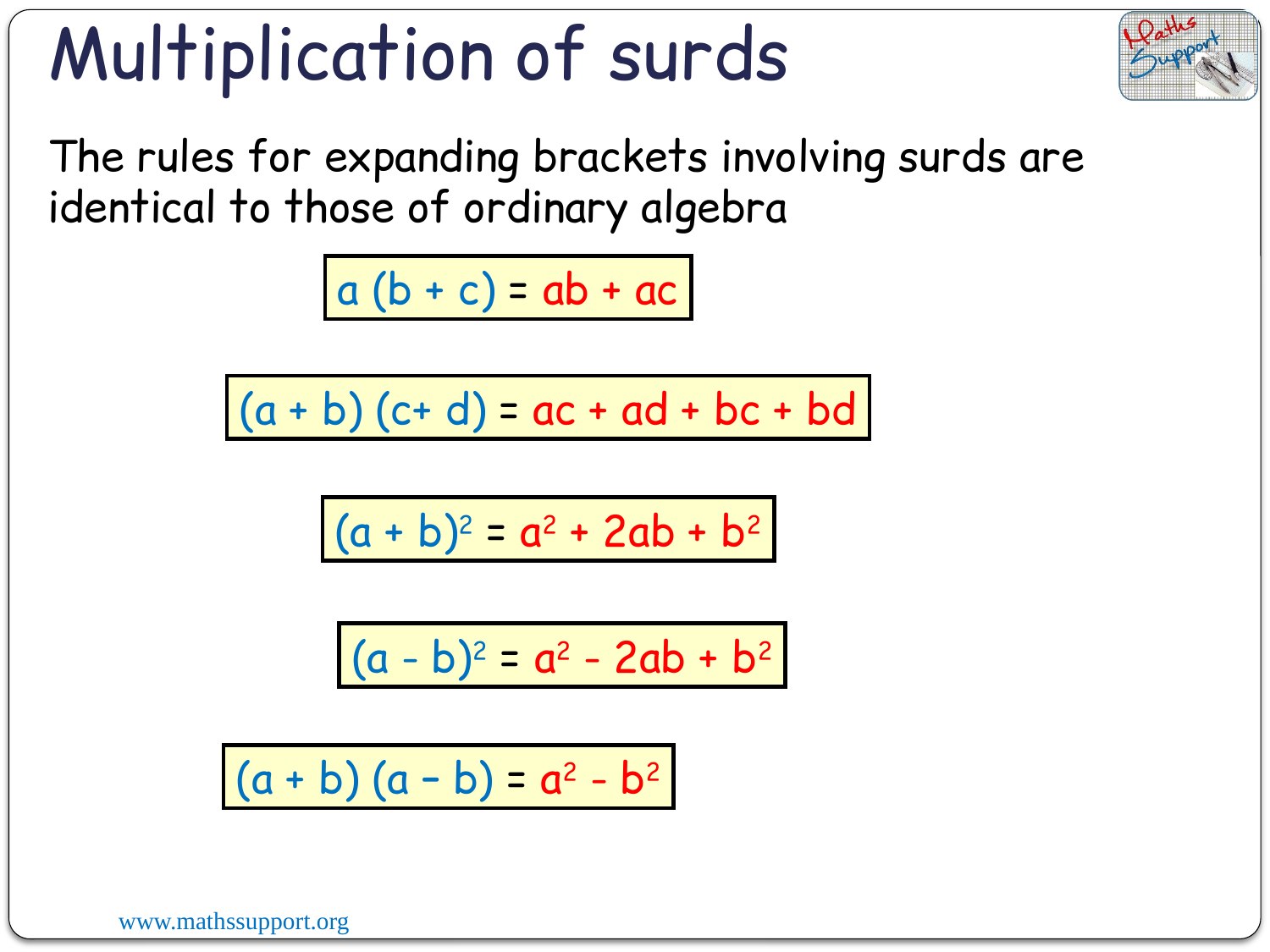

Multiplication of surds
The rules for expanding brackets involving surds are identical to those of ordinary algebra
a (b + c) = ab + ac
(a + b) (c+ d) = ac + ad + bc + bd
(a + b)2 = a2 + 2ab + b2
(a - b)2 = a2 - 2ab + b2
(a + b) (a – b) = a2 - b2